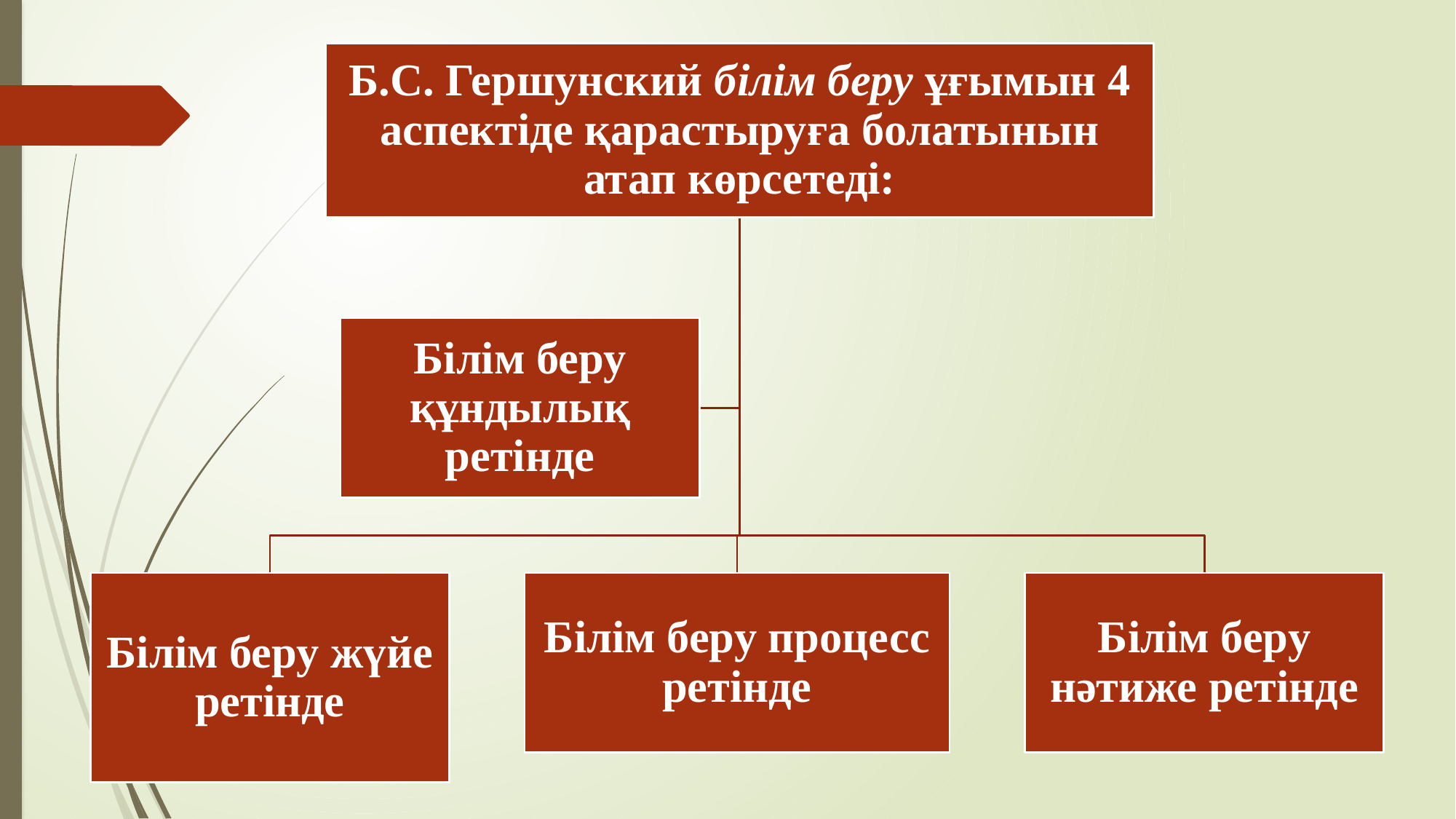

Б.С. Гершунский білім беру ұғымын 4 аспектіде қарастыруға болатынын атап көрсетеді:
Білім беру жүйе ретінде
Білім беру процесс ретінде
Білім беру нәтиже ретінде
Білім беру құндылық ретінде